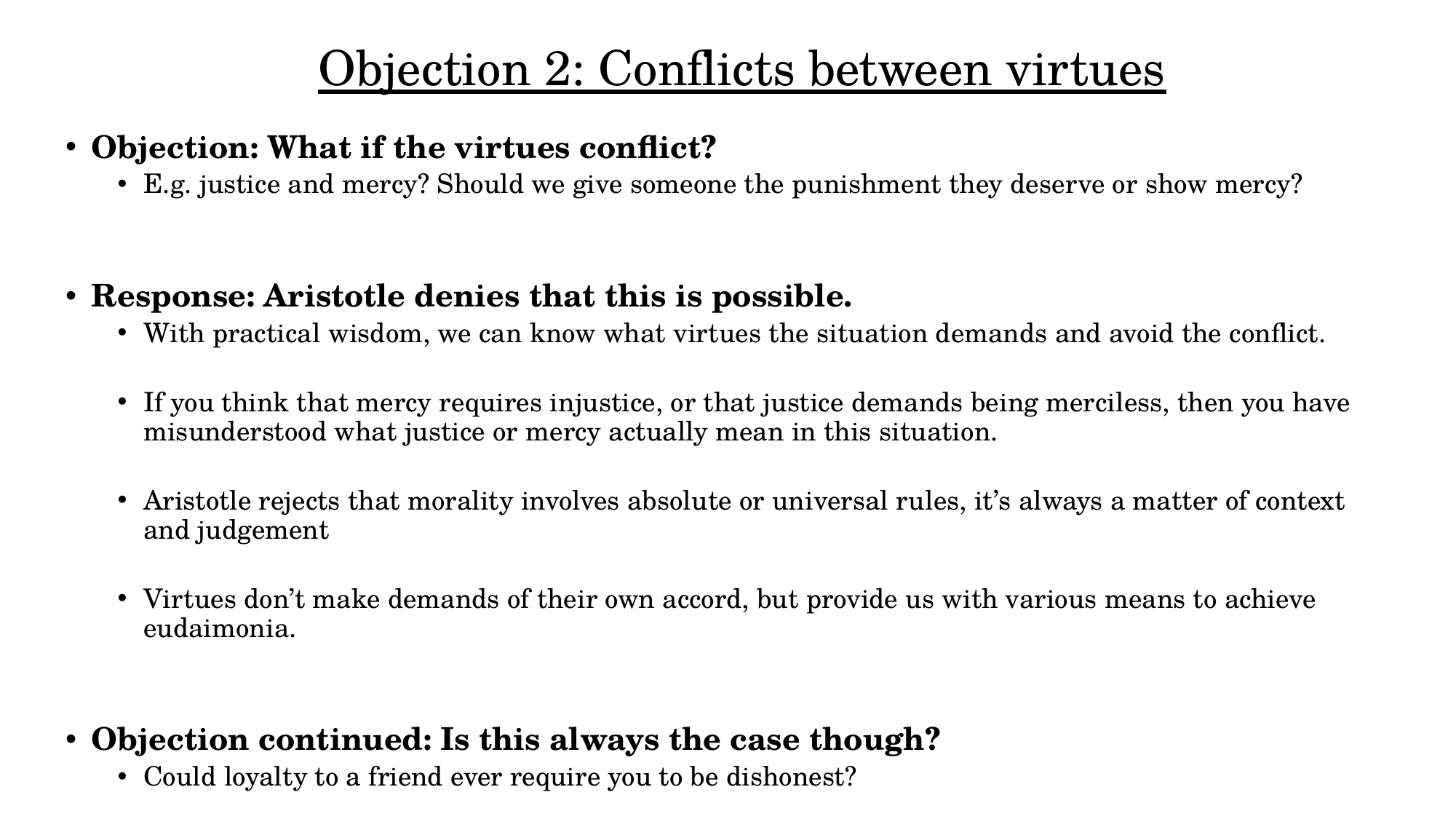

Objection 2: Conflicts between virtues
Objection: What if the virtues conflict?
E.g. justice and mercy? Should we give someone the punishment they deserve or show mercy?

Response: Aristotle denies that this is possible.
With practical wisdom, we can know what virtues the situation demands and avoid the conflict.

If you think that mercy requires injustice, or that justice demands being merciless, then you have misunderstood what justice or mercy actually mean in this situation.

Aristotle rejects that morality involves absolute or universal rules, it’s always a matter of context and judgement

Virtues don’t make demands of their own accord, but provide us with various means to achieve eudaimonia.

Objection continued: Is this always the case though?
Could loyalty to a friend ever require you to be dishonest?